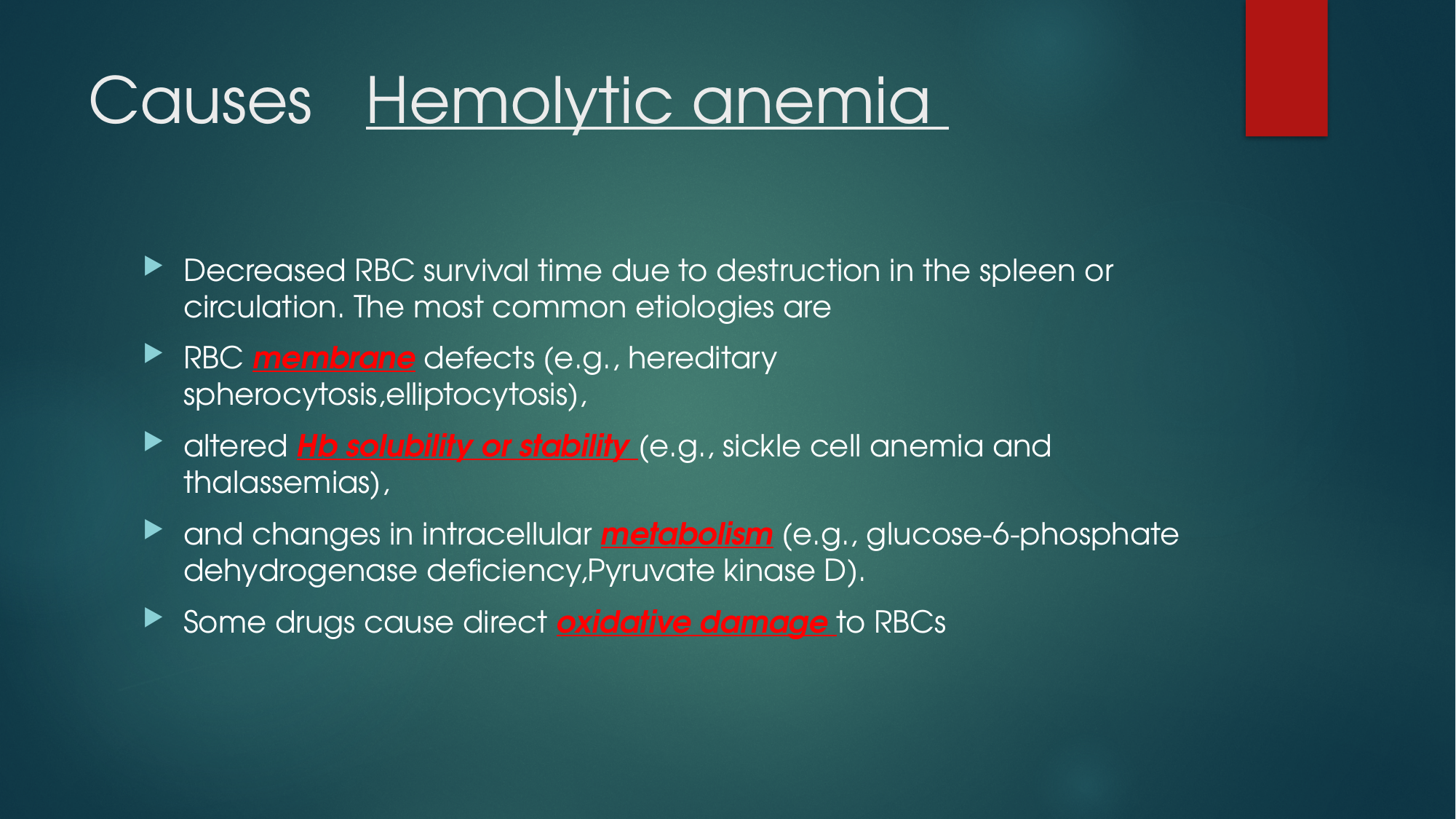

# Causes   Hemolytic anemia
Decreased RBC survival time due to destruction in the spleen or circulation. The most common etiologies are
RBC membrane defects (e.g., hereditary spherocytosis,elliptocytosis),
altered Hb solubility or stability (e.g., sickle cell anemia and thalassemias),
and changes in intracellular metabolism (e.g., glucose-6-phosphate dehydrogenase deficiency,Pyruvate kinase D).
Some drugs cause direct oxidative damage to RBCs